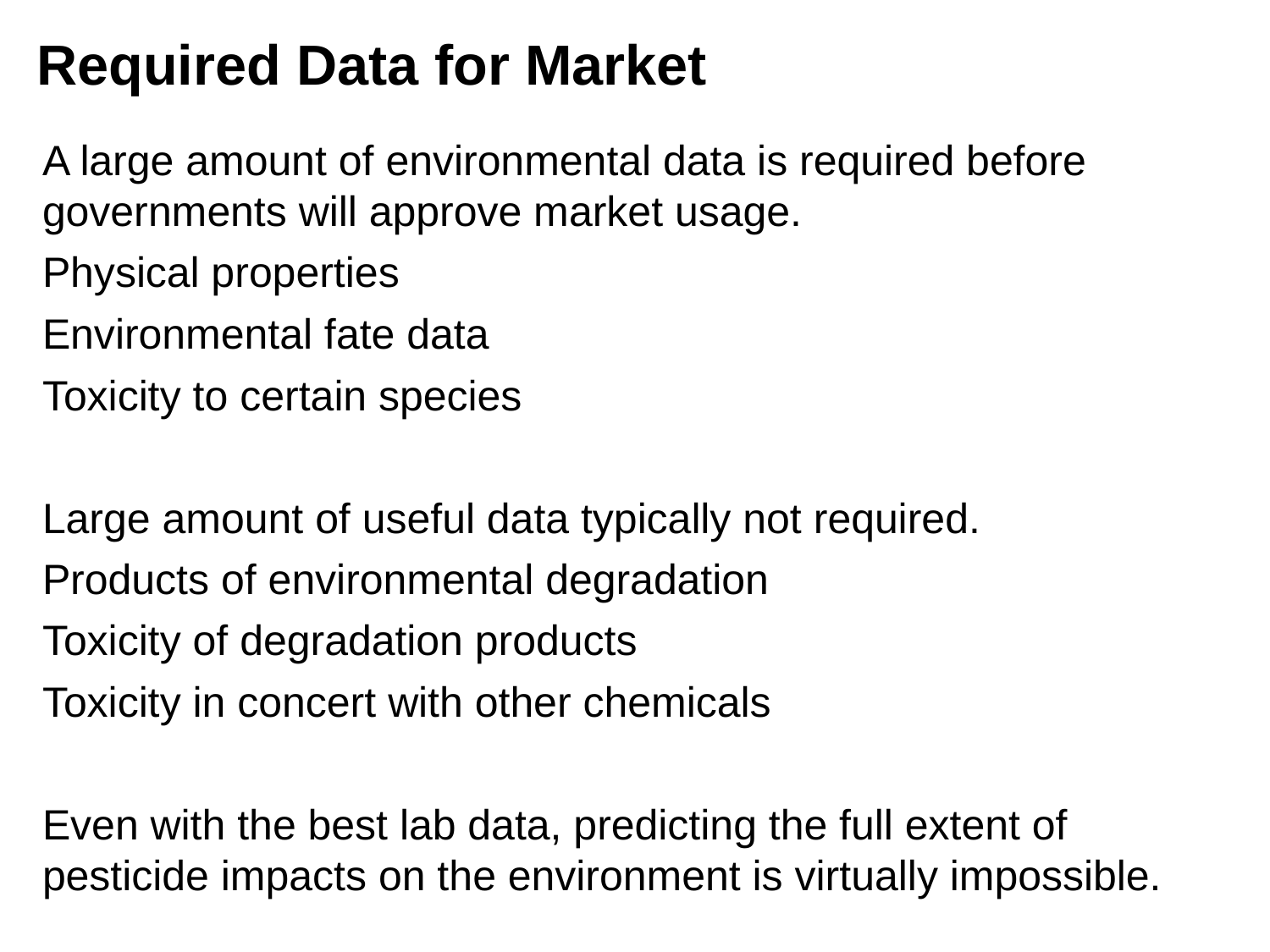

Required Data for Market
A large amount of environmental data is required before governments will approve market usage.
Physical properties
Environmental fate data
Toxicity to certain species

Large amount of useful data typically not required.
Products of environmental degradation
Toxicity of degradation products
Toxicity in concert with other chemicals

Even with the best lab data, predicting the full extent of pesticide impacts on the environment is virtually impossible.